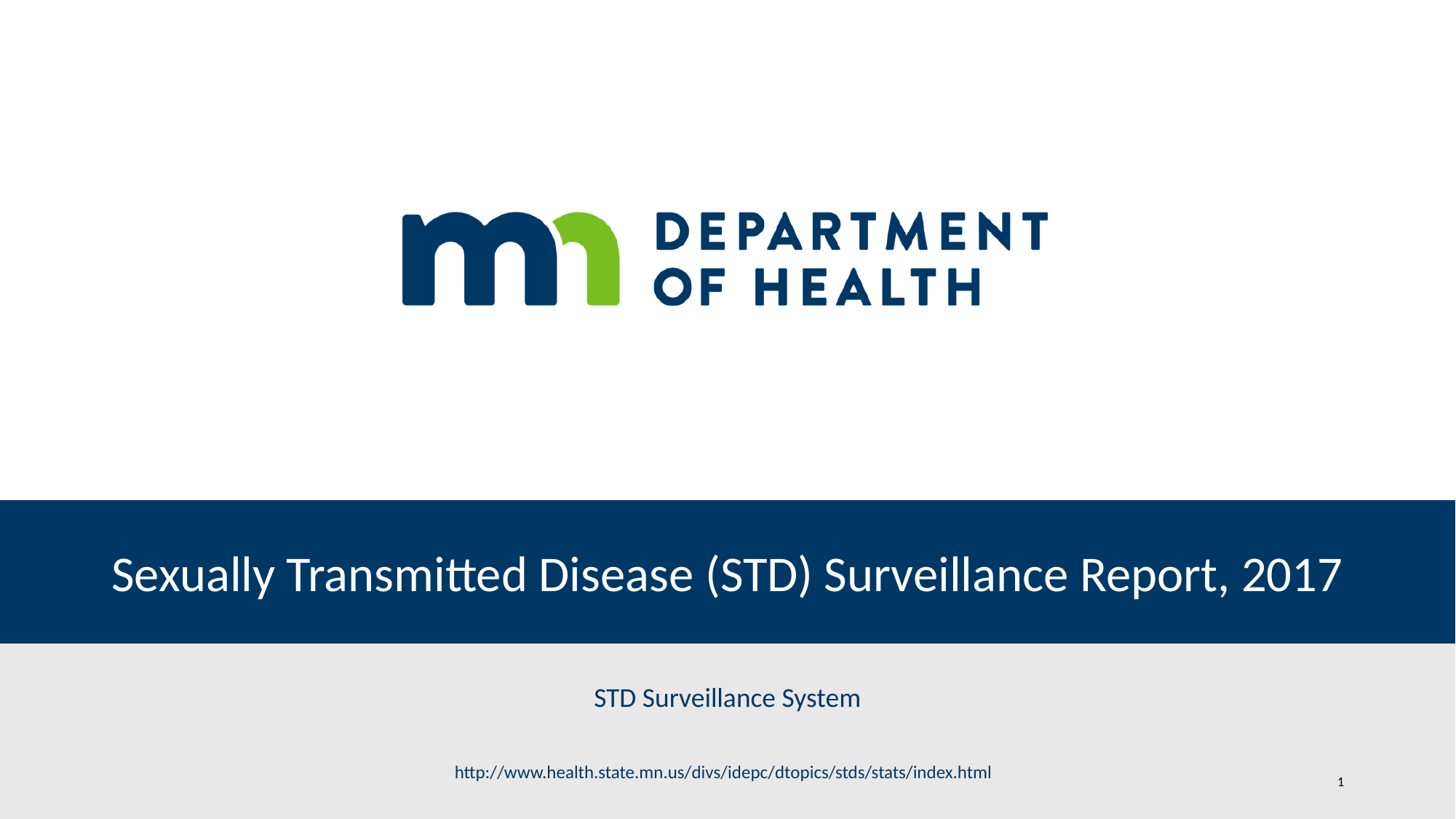

# Sexually Transmitted Disease (STD) Surveillance Report, 2017
STD Surveillance System
http://www.health.state.mn.us/divs/idepc/dtopics/stds/stats/index.html
1